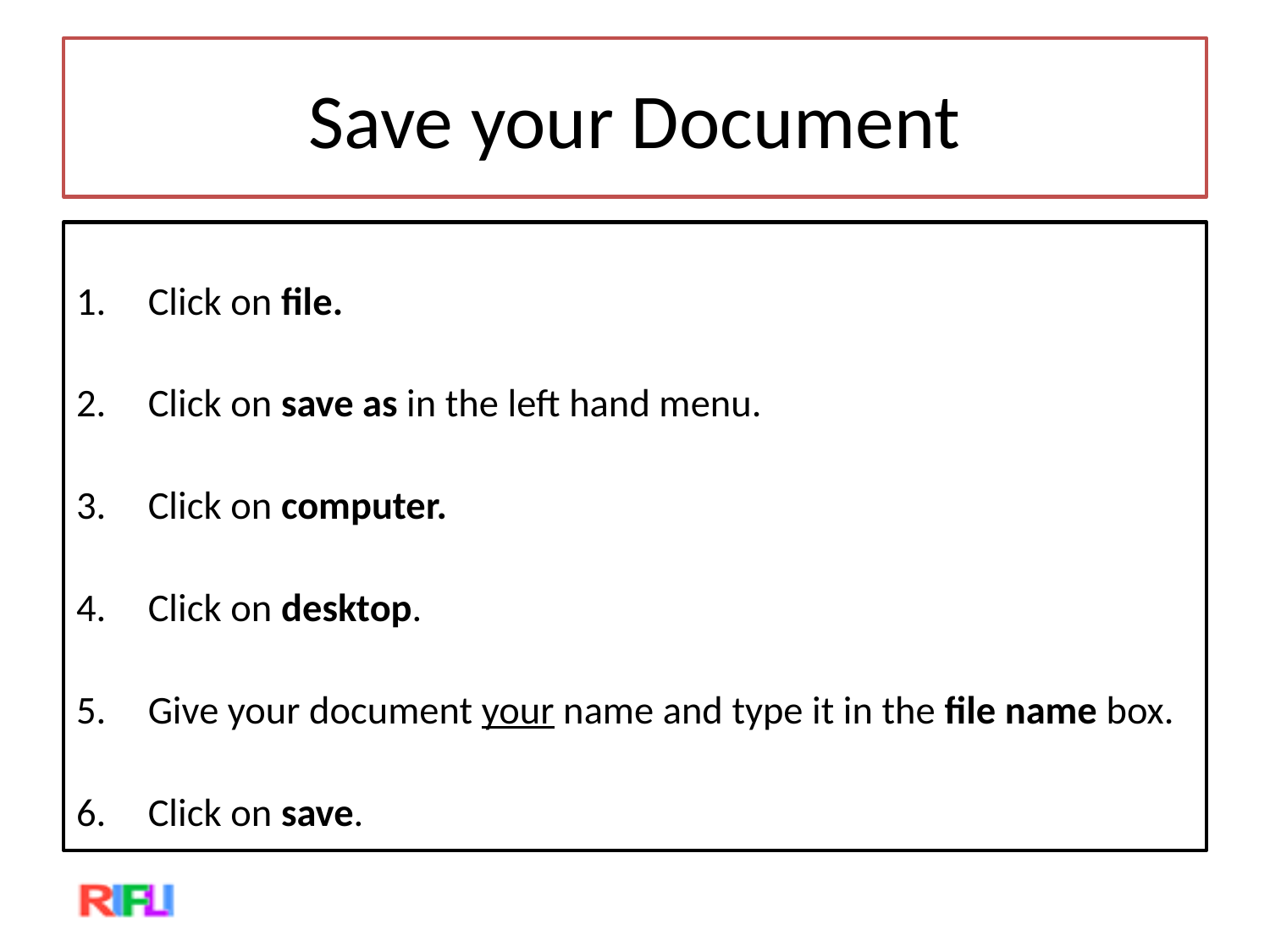

# Save your Document
Click on file.
Click on save as in the left hand menu.
Click on computer.
Click on desktop.
Give your document your name and type it in the file name box.
Click on save.